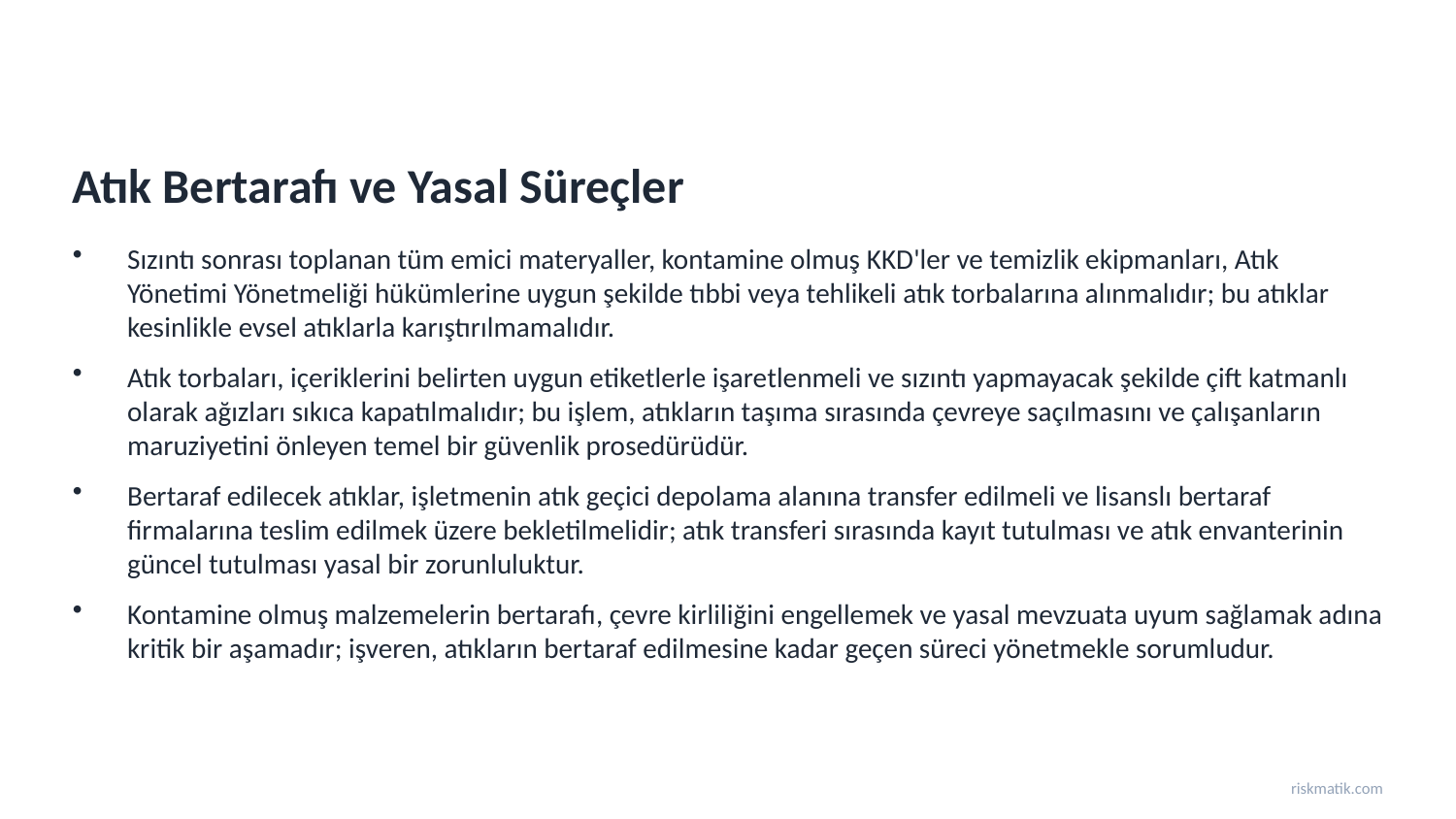

Atık Bertarafı ve Yasal Süreçler
Sızıntı sonrası toplanan tüm emici materyaller, kontamine olmuş KKD'ler ve temizlik ekipmanları, Atık Yönetimi Yönetmeliği hükümlerine uygun şekilde tıbbi veya tehlikeli atık torbalarına alınmalıdır; bu atıklar kesinlikle evsel atıklarla karıştırılmamalıdır.
Atık torbaları, içeriklerini belirten uygun etiketlerle işaretlenmeli ve sızıntı yapmayacak şekilde çift katmanlı olarak ağızları sıkıca kapatılmalıdır; bu işlem, atıkların taşıma sırasında çevreye saçılmasını ve çalışanların maruziyetini önleyen temel bir güvenlik prosedürüdür.
Bertaraf edilecek atıklar, işletmenin atık geçici depolama alanına transfer edilmeli ve lisanslı bertaraf firmalarına teslim edilmek üzere bekletilmelidir; atık transferi sırasında kayıt tutulması ve atık envanterinin güncel tutulması yasal bir zorunluluktur.
Kontamine olmuş malzemelerin bertarafı, çevre kirliliğini engellemek ve yasal mevzuata uyum sağlamak adına kritik bir aşamadır; işveren, atıkların bertaraf edilmesine kadar geçen süreci yönetmekle sorumludur.
riskmatik.com